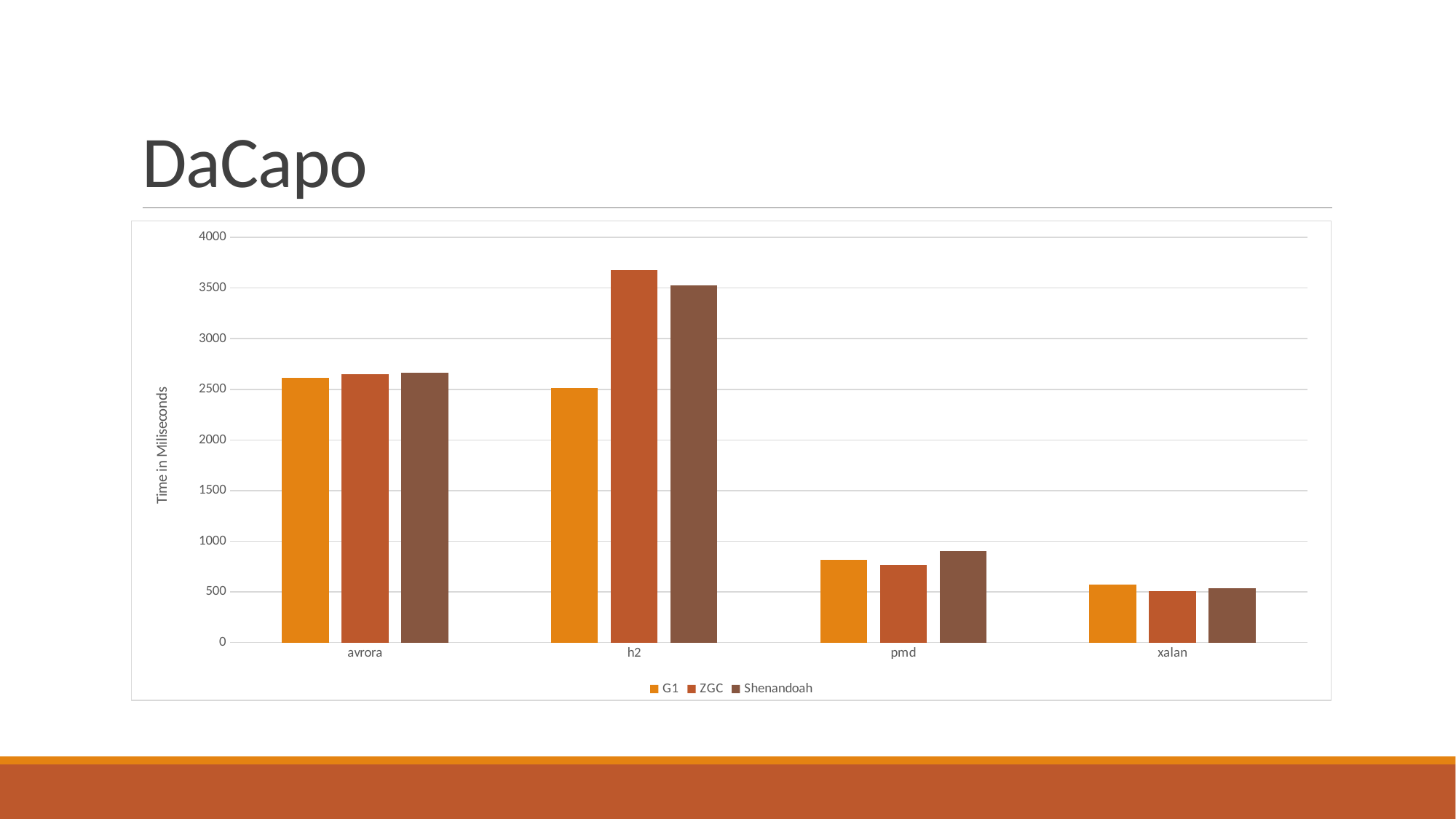

# DaCapo

### Chart

| Category | G1 | ZGC | Shenandoah |
|---|---|---|---|
| avrora | 2616.0 | 2648.0 | 2663.5 |
| h2 | 2516.0 | 3678.0 | 3524.5 |
| pmd | 815.5 | 764.0 | 900.5 |
| xalan | 572.0 | 507.5 | 535.5 |